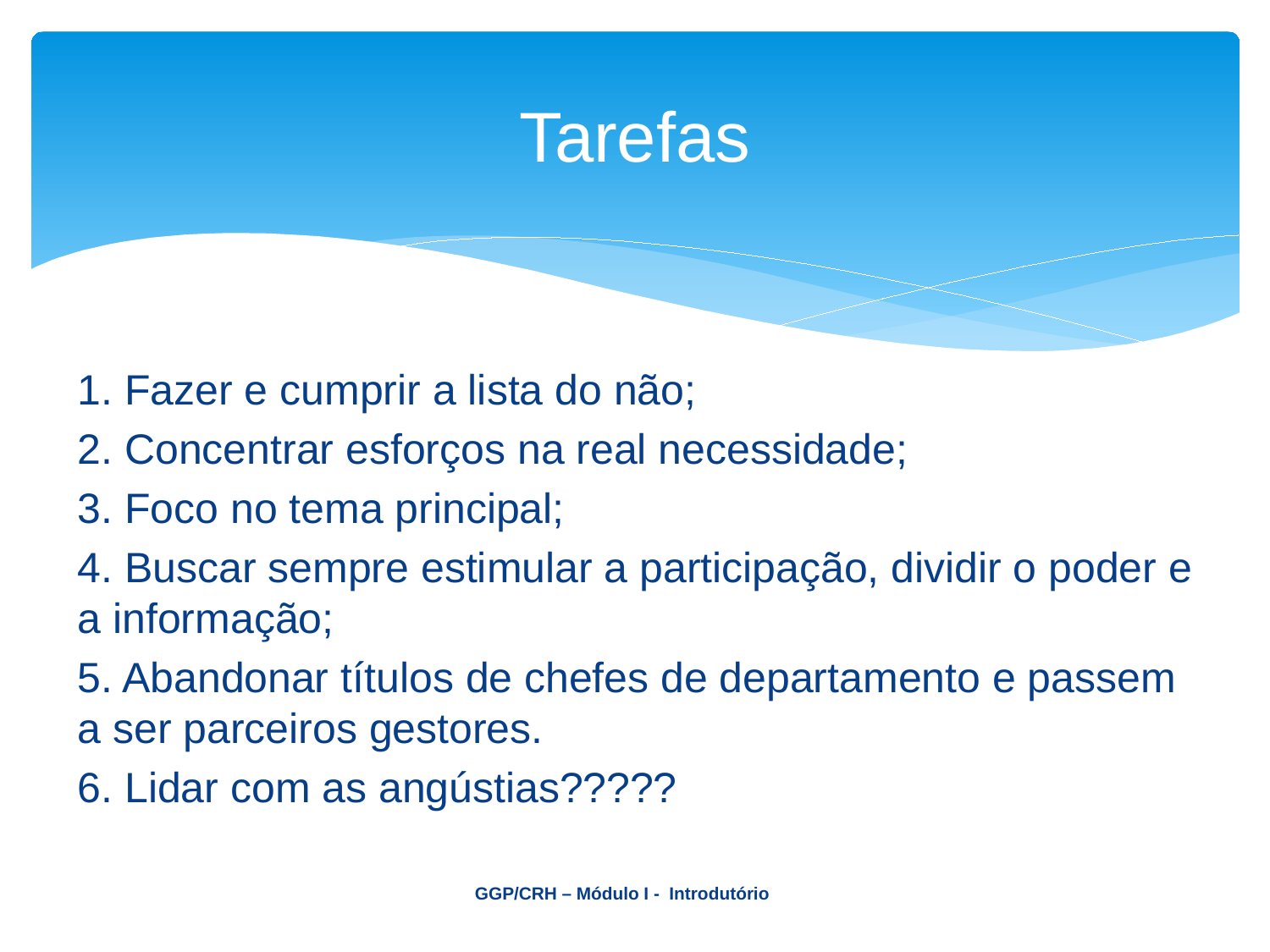

# Tarefas
1. Fazer e cumprir a lista do não;
2. Concentrar esforços na real necessidade;
3. Foco no tema principal;
4. Buscar sempre estimular a participação, dividir o poder e a informação;
5. Abandonar títulos de chefes de departamento e passem a ser parceiros gestores.
6. Lidar com as angústias?????
GGP/CRH – Módulo I -  Introdutório